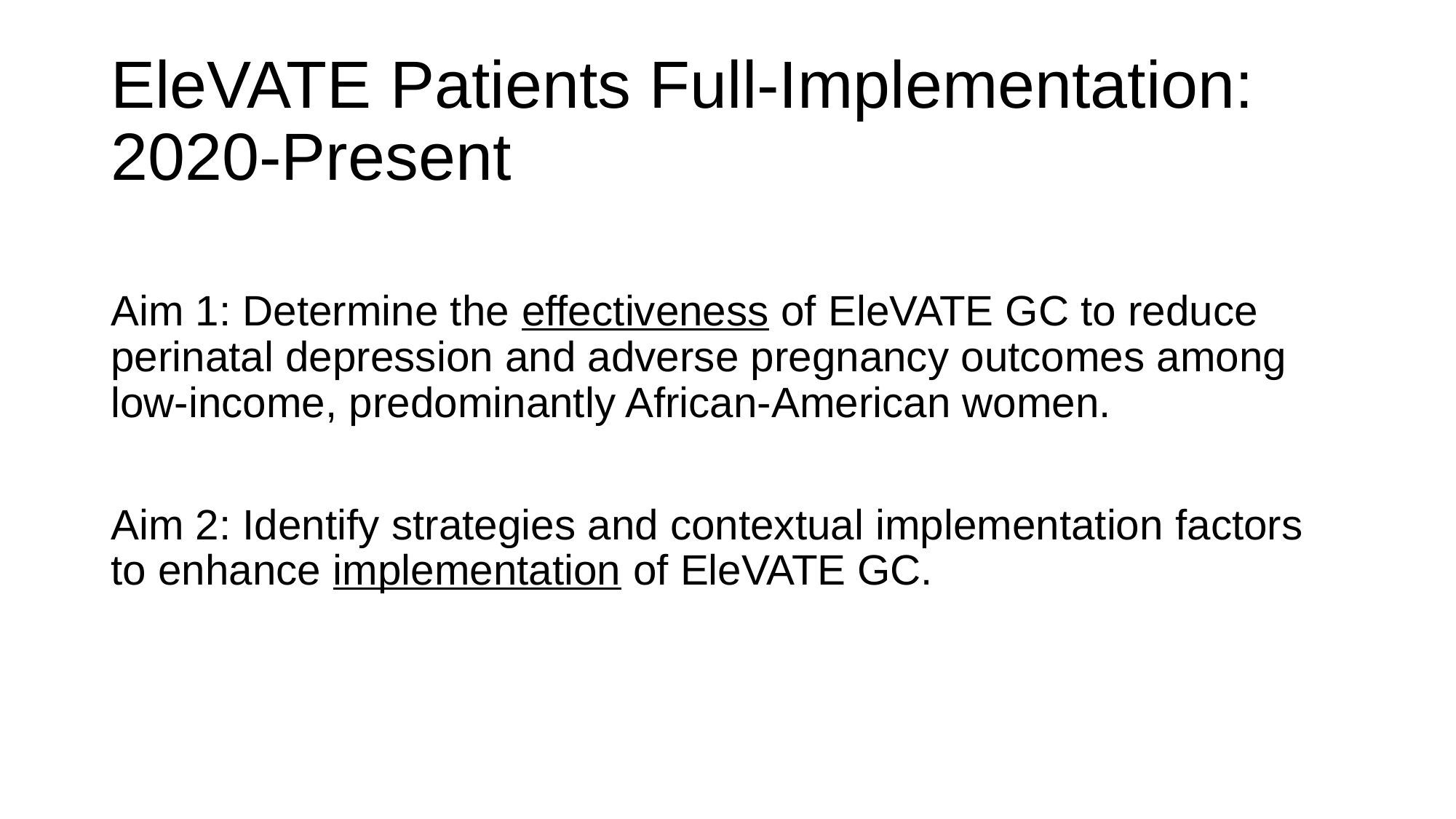

# EleVATE Patients Full-Implementation: 2020-Present

Aim 1: Determine the effectiveness of EleVATE GC to reduce perinatal depression and adverse pregnancy outcomes among low-income, predominantly African-American women.

Aim 2: Identify strategies and contextual implementation factors to enhance implementation of EleVATE GC.